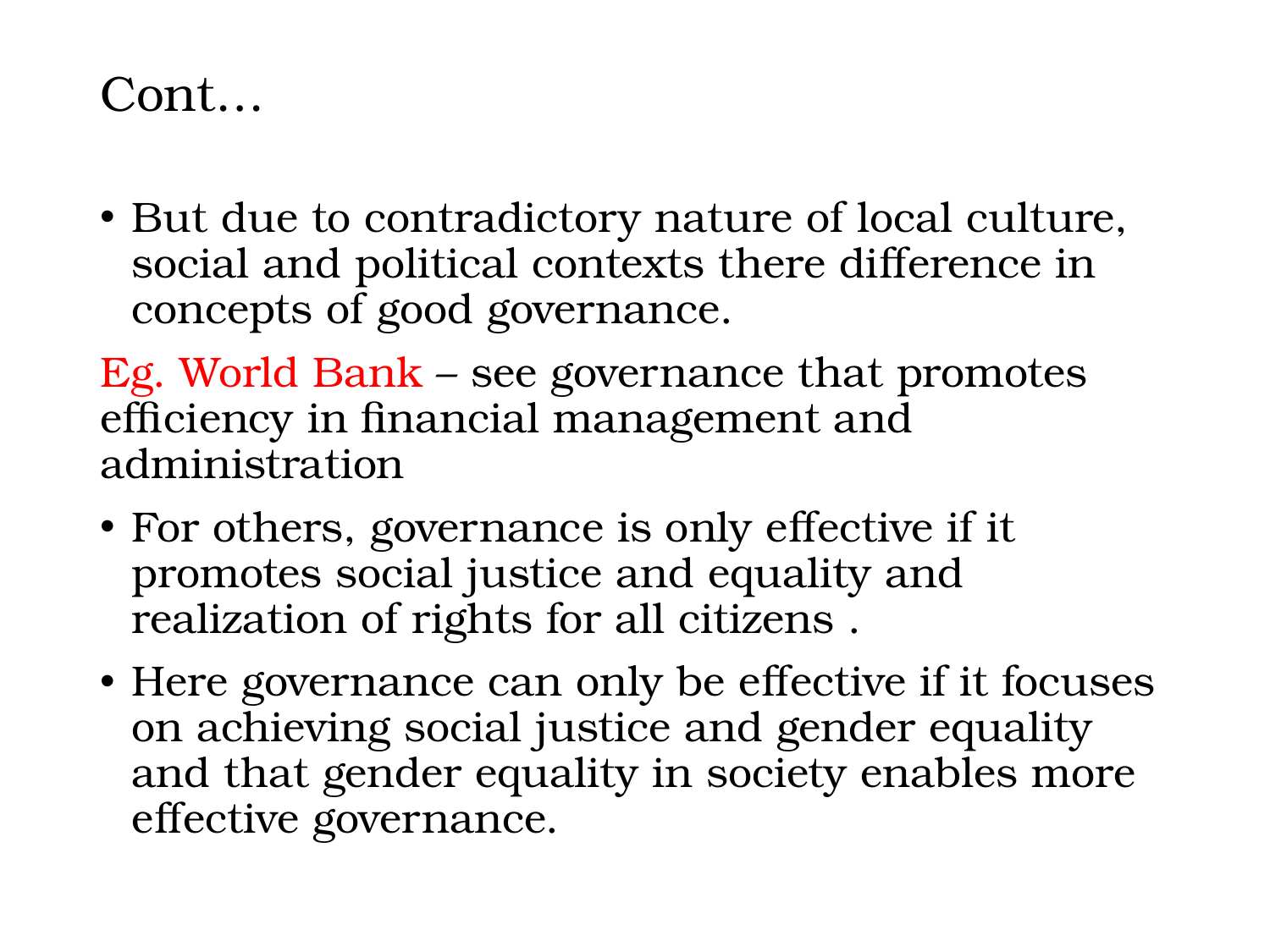

# Cont…
But due to contradictory nature of local culture, social and political contexts there difference in concepts of good governance.
Eg. World Bank – see governance that promotes efficiency in financial management and administration
For others, governance is only effective if it promotes social justice and equality and realization of rights for all citizens .
Here governance can only be effective if it focuses on achieving social justice and gender equality and that gender equality in society enables more effective governance.